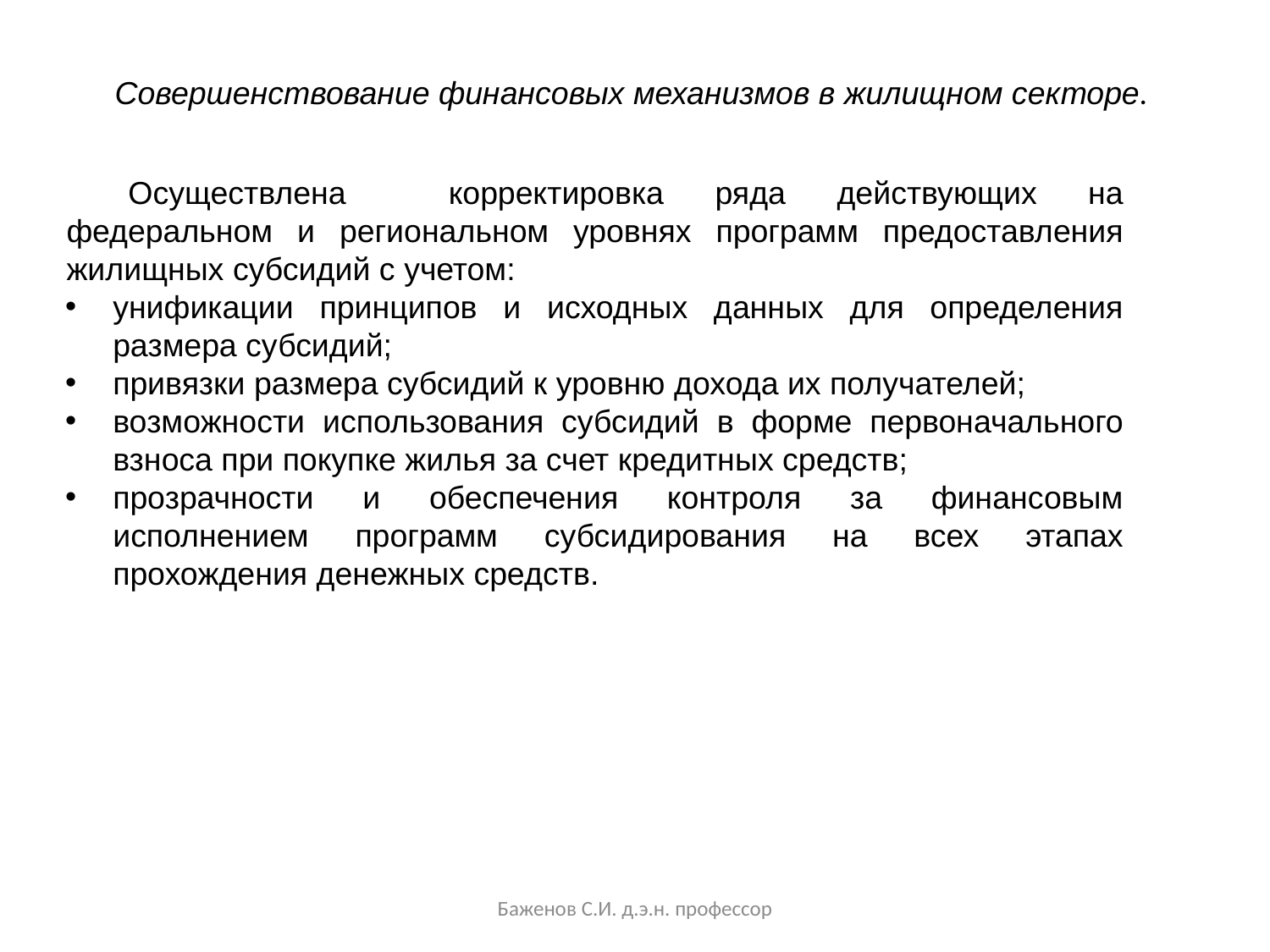

# Совершенствование финансовых механизмов в жилищном секторе.
Осуществлена  корректировка ряда действующих на федеральном и региональном уровнях программ предоставления жилищных субсидий с учетом:
унификации принципов и исходных данных для определения размера субсидий;
привязки размера субсидий к уровню дохода их получателей;
возможности использования субсидий в форме первоначального взноса при покупке жилья за счет кредитных средств;
прозрачности и обеспечения контроля за финансовым исполнением программ субсидирования на всех этапах прохождения денежных средств.
Баженов С.И. д.э.н. профессор